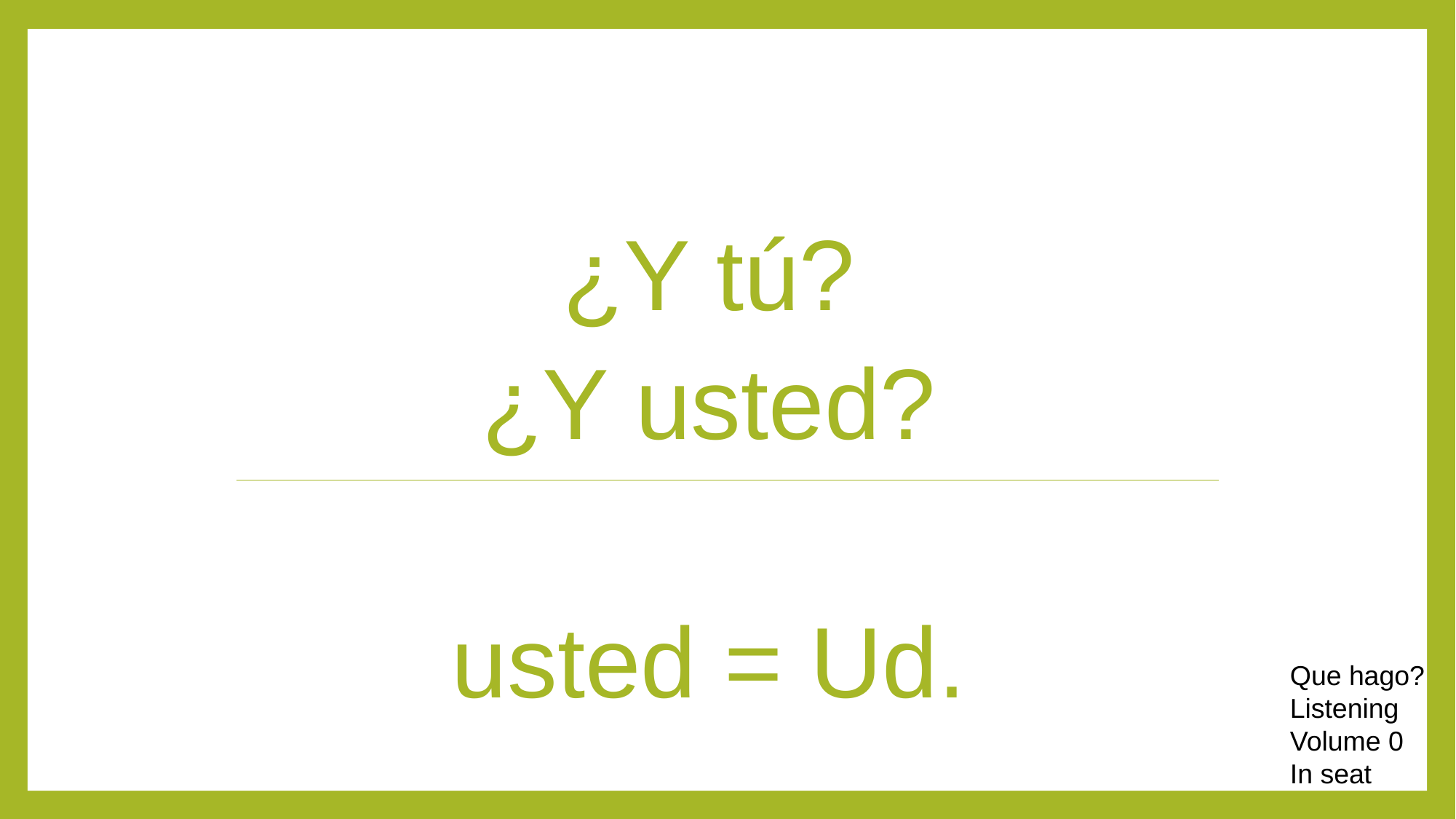

¿Y tú?
¿Y usted?

usted = Ud.
Que hago?
Listening
Volume 0
In seat